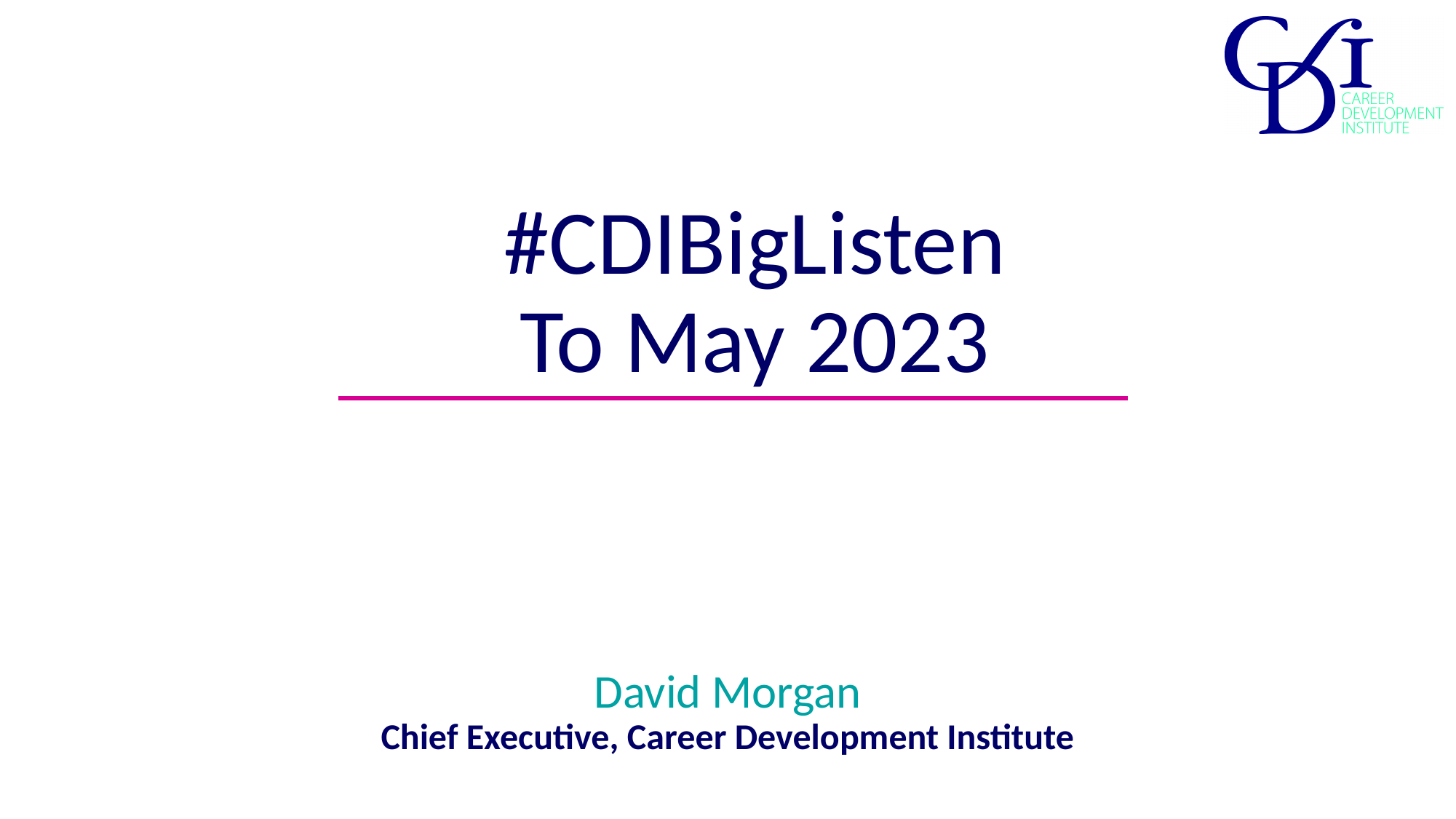

# #CDIBigListen To May 2023
David Morgan
Chief Executive, Career Development Institute